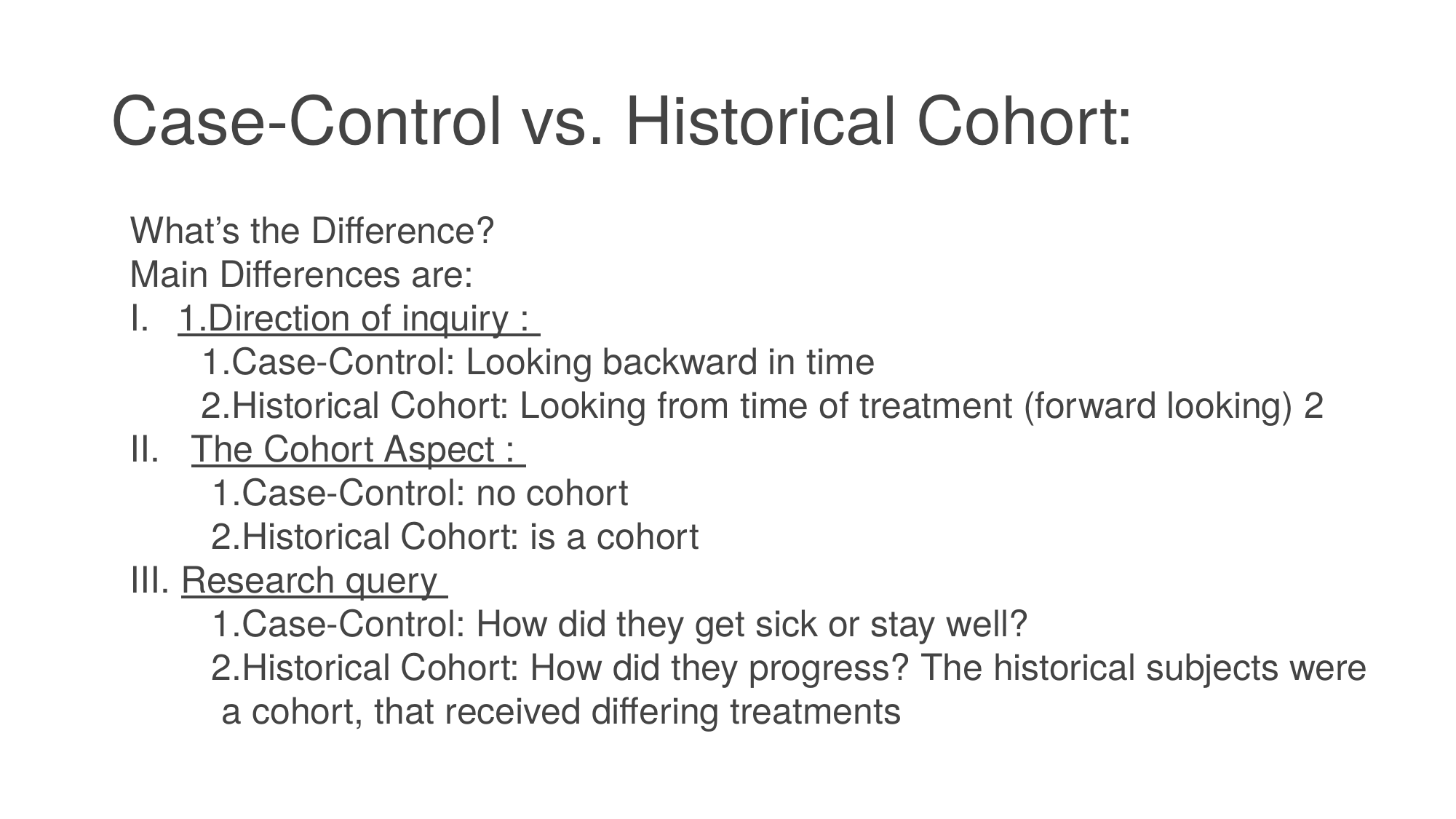

# Case-Control vs. Historical Cohort:
What’s the Difference?
Main Differences are:
1.Direction of inquiry :
       1.Case-Control: Looking backward in time
       2.Historical Cohort: Looking from time of treatment (forward looking) 2
II.   The Cohort Aspect :
        1.Case-Control: no cohort
        2.Historical Cohort: is a cohort
III. Research query
        1.Case-Control: How did they get sick or stay well?
        2.Historical Cohort: How did they progress? The historical subjects were
         a cohort, that received differing treatments